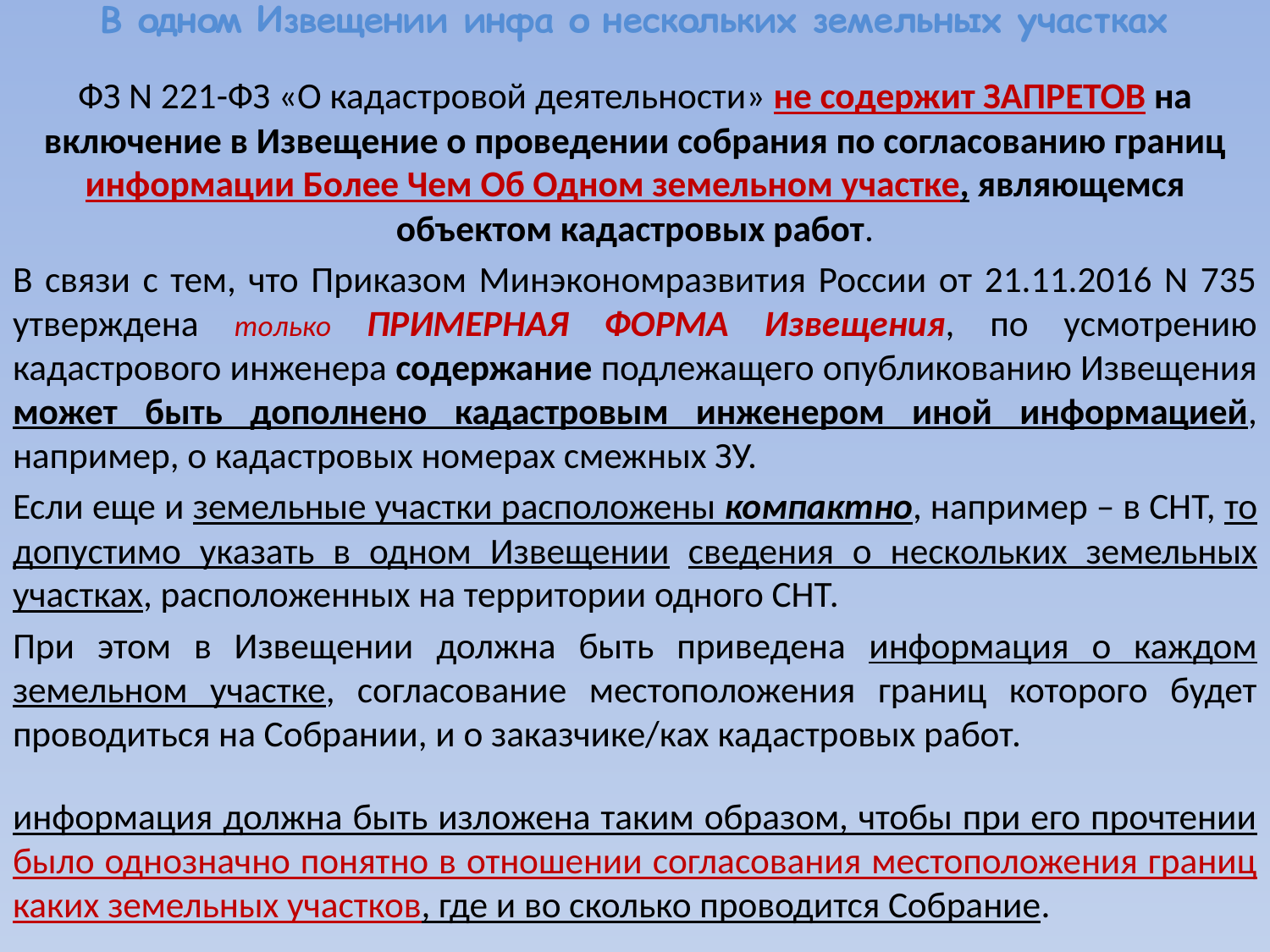

# В одном Извещении инфа о нескольких земельных участках
ФЗ N 221-ФЗ «О кадастровой деятельности» не содержит ЗАПРЕТОВ на включение в Извещение о проведении собрания по согласованию границ информации Более Чем Об Одном земельном участке, являющемся объектом кадастровых работ.
В связи с тем, что Приказом Минэкономразвития России от 21.11.2016 N 735 утверждена только ПРИМЕРНАЯ ФОРМА Извещения, по усмотрению кадастрового инженера содержание подлежащего опубликованию Извещения может быть дополнено кадастровым инженером иной информацией, например, о кадастровых номерах смежных ЗУ.
Если еще и земельные участки расположены компактно, например – в СНТ, то допустимо указать в одном Извещении сведения о нескольких земельных участках, расположенных на территории одного СНТ.
При этом в Извещении должна быть приведена информация о каждом земельном участке, согласование местоположения границ которого будет проводиться на Собрании, и о заказчике/ках кадастровых работ.

информация должна быть изложена таким образом, чтобы при его прочтении было однозначно понятно в отношении согласования местоположения границ каких земельных участков, где и во сколько проводится Собрание.